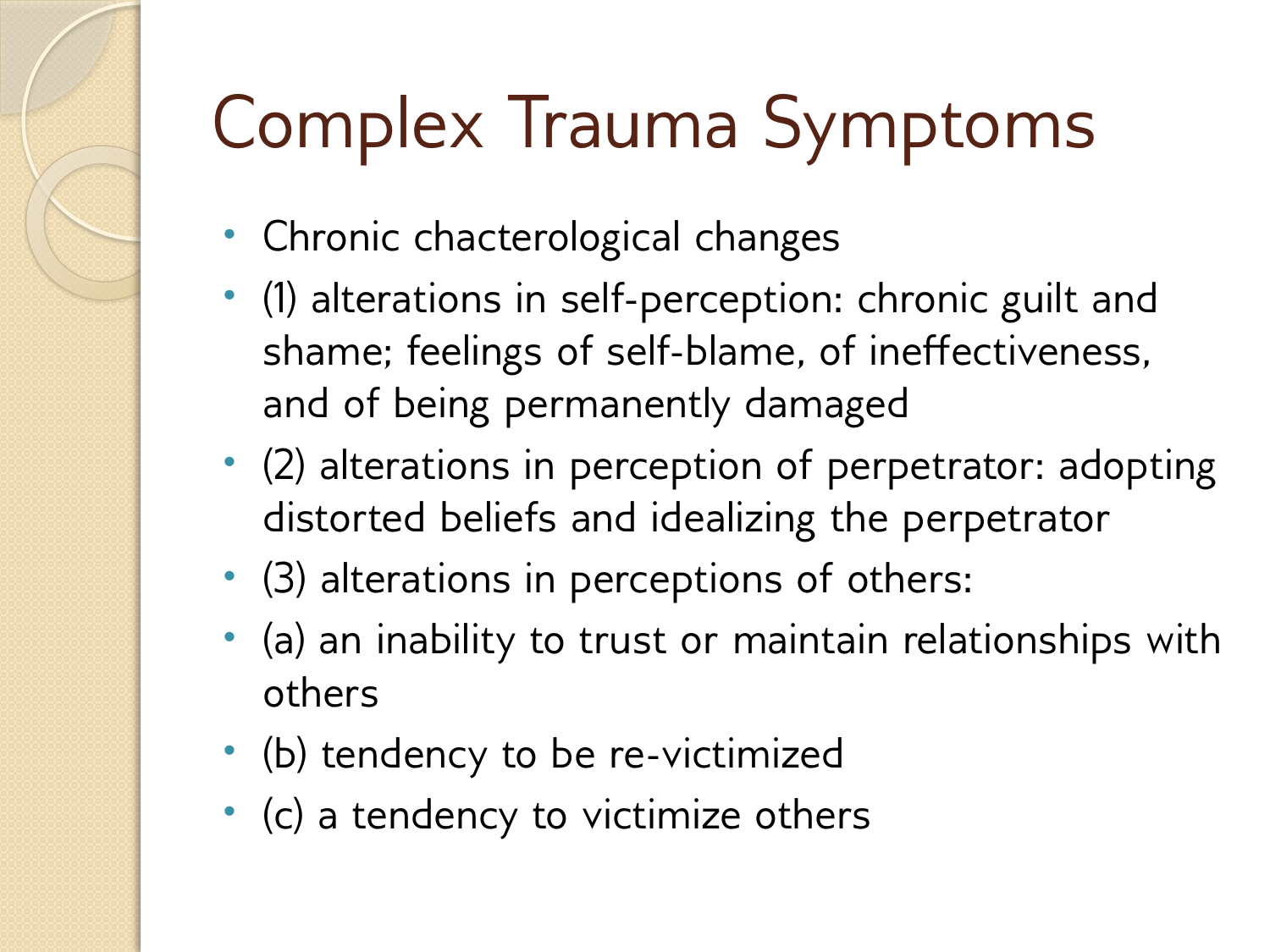

# Complex Trauma Symptoms
Chronic chacterological changes
(1) alterations in self-perception: chronic guilt and shame; feelings of self-blame, of ineffectiveness, and of being permanently damaged
(2) alterations in perception of perpetrator: adopting distorted beliefs and idealizing the perpetrator
(3) alterations in perceptions of others:
(a) an inability to trust or maintain relationships with others
(b) tendency to be re-victimized
(c) a tendency to victimize others